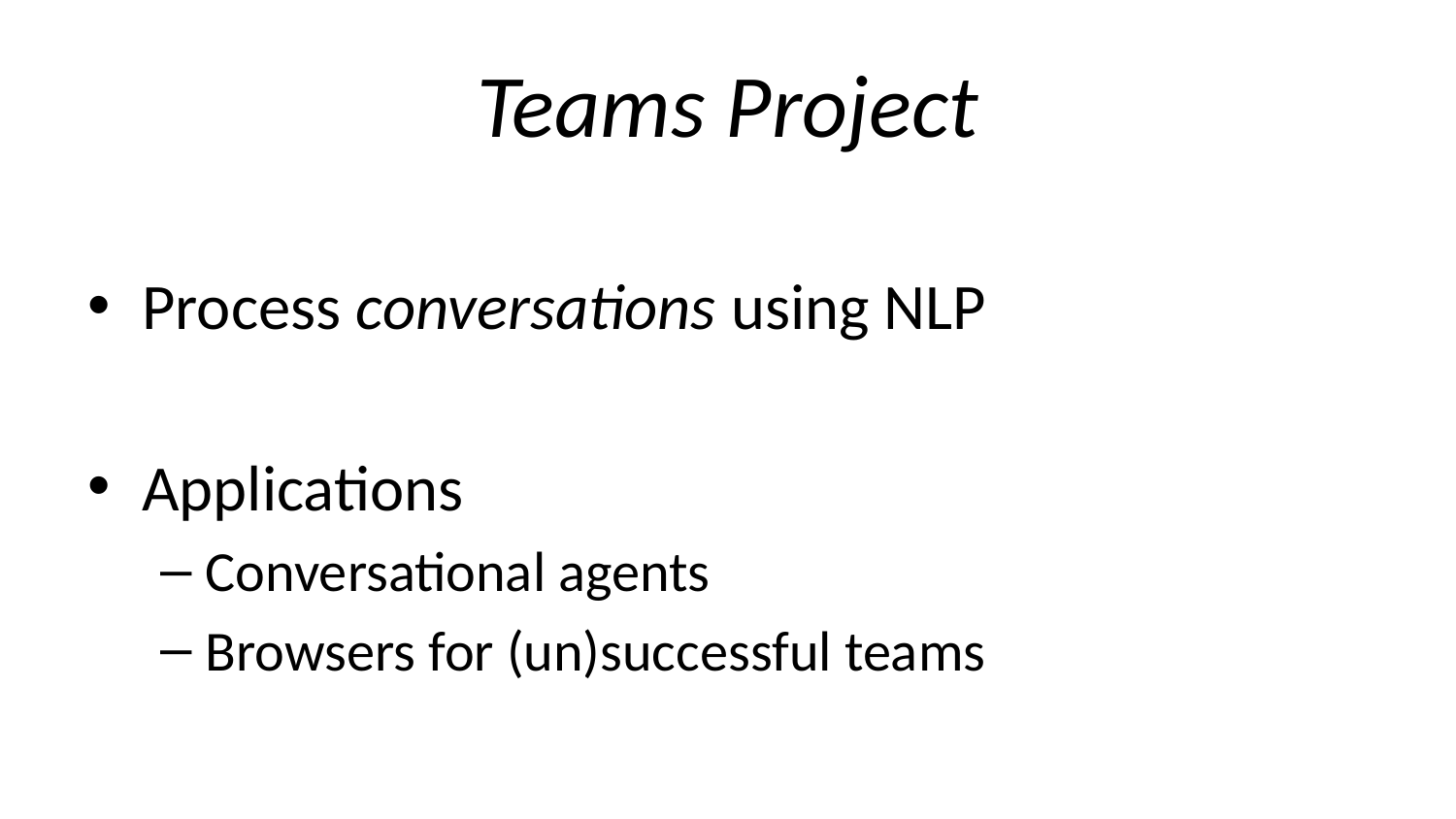

# Teams Project

Process conversations using NLP

Applications
Conversational agents
Browsers for (un)successful teams